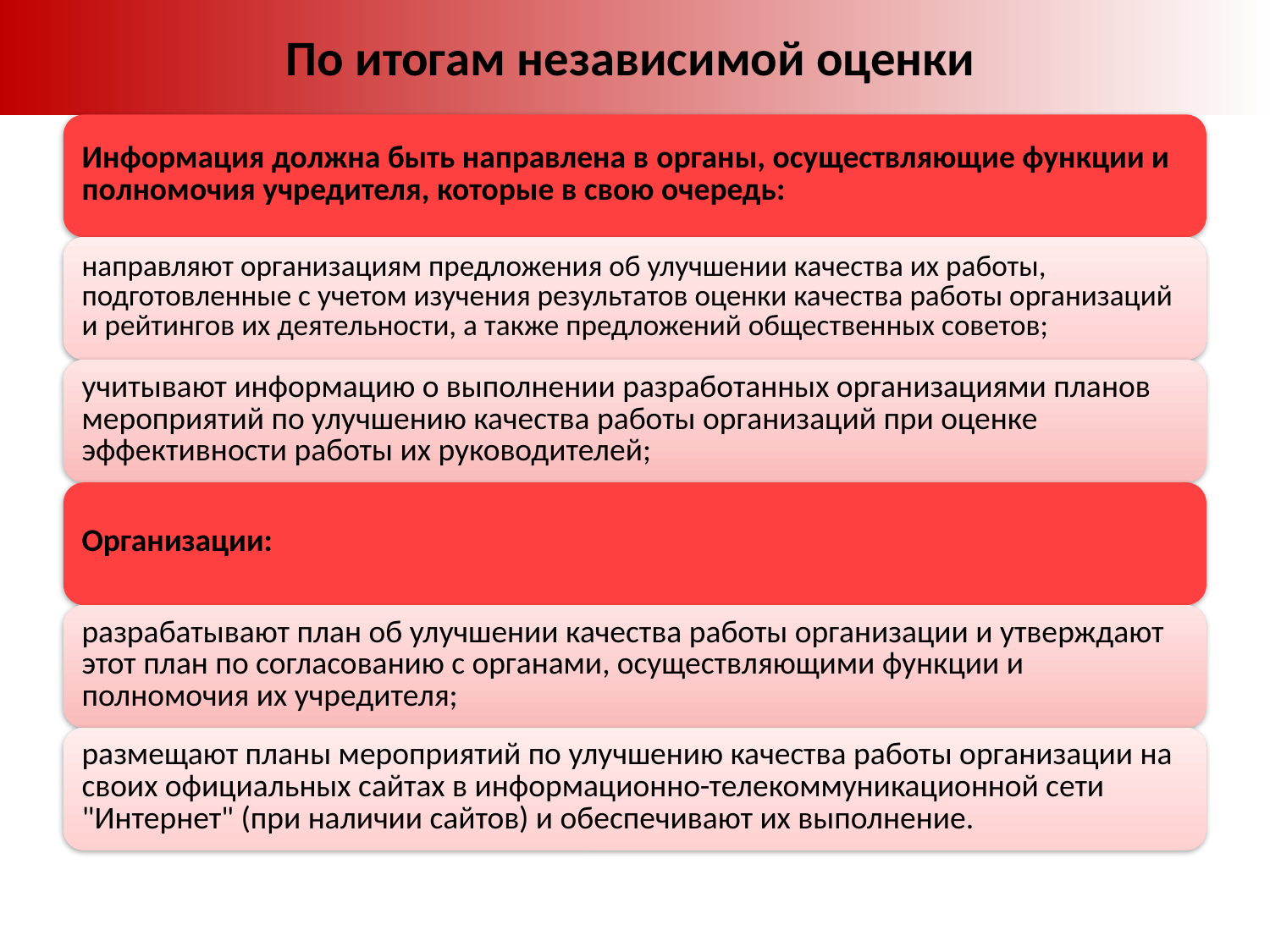

# По итогам независимой оценки
Информация должна быть направлена в органы, осуществляющие функции и полномочия учредителя, которые в свою очередь:
направляют организациям предложения об улучшении качества их работы, подготовленные с учетом изучения результатов оценки качества работы организаций и рейтингов их деятельности, а также предложений общественных советов;
учитывают информацию о выполнении разработанных организациями планов мероприятий по улучшению качества работы организаций при оценке эффективности работы их руководителей;
Организации:
разрабатывают план об улучшении качества работы организации и утверждают этот план по согласованию с органами, осуществляющими функции и полномочия их учредителя;
размещают планы мероприятий по улучшению качества работы организации на своих официальных сайтах в информационно-телекоммуникационной сети "Интернет" (при наличии сайтов) и обеспечивают их выполнение.